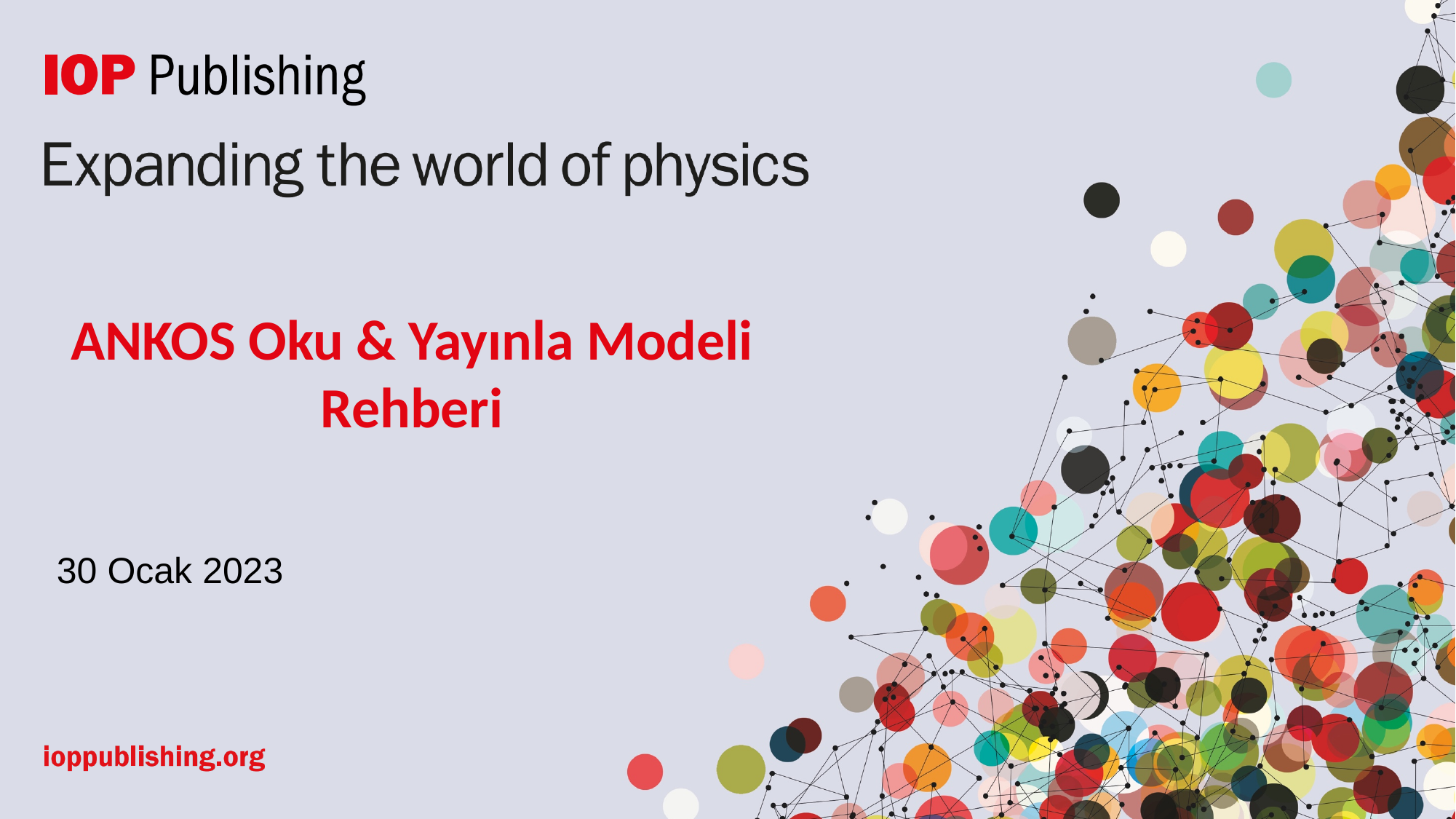

# ANKOS Oku & Yayınla Modeli Rehberi
 30 Ocak 2023